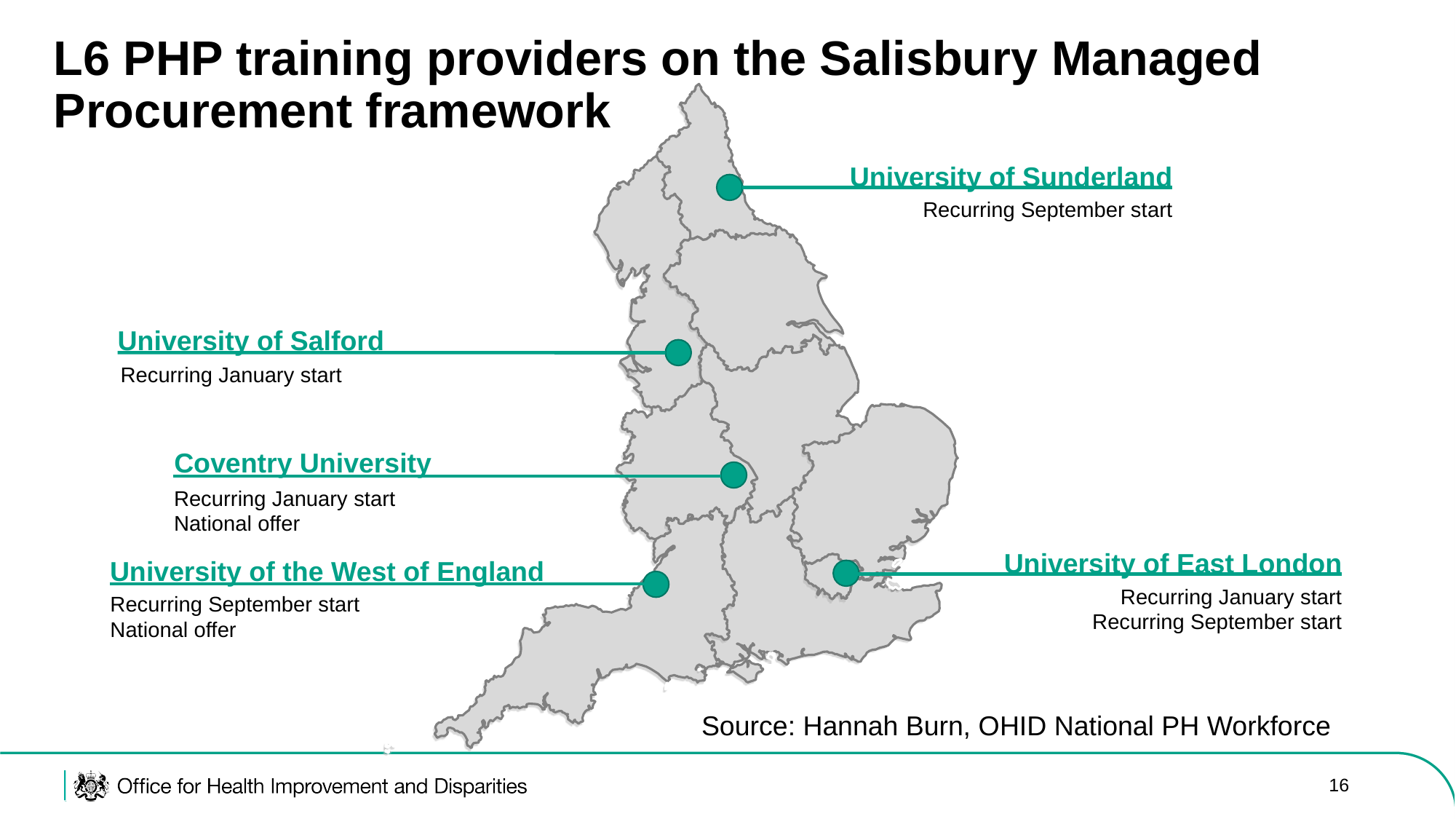

L6 PHP training providers on the Salisbury Managed Procurement framework

University of Sunderland

Recurring September start
University of Salford

Recurring January start
Coventry University

Recurring January start
National offer
University of East London
University of the West of England

Recurring January start
Recurring September start
Recurring September start
National offer
Source: Hannah Burn, OHID National PH Workforce
16